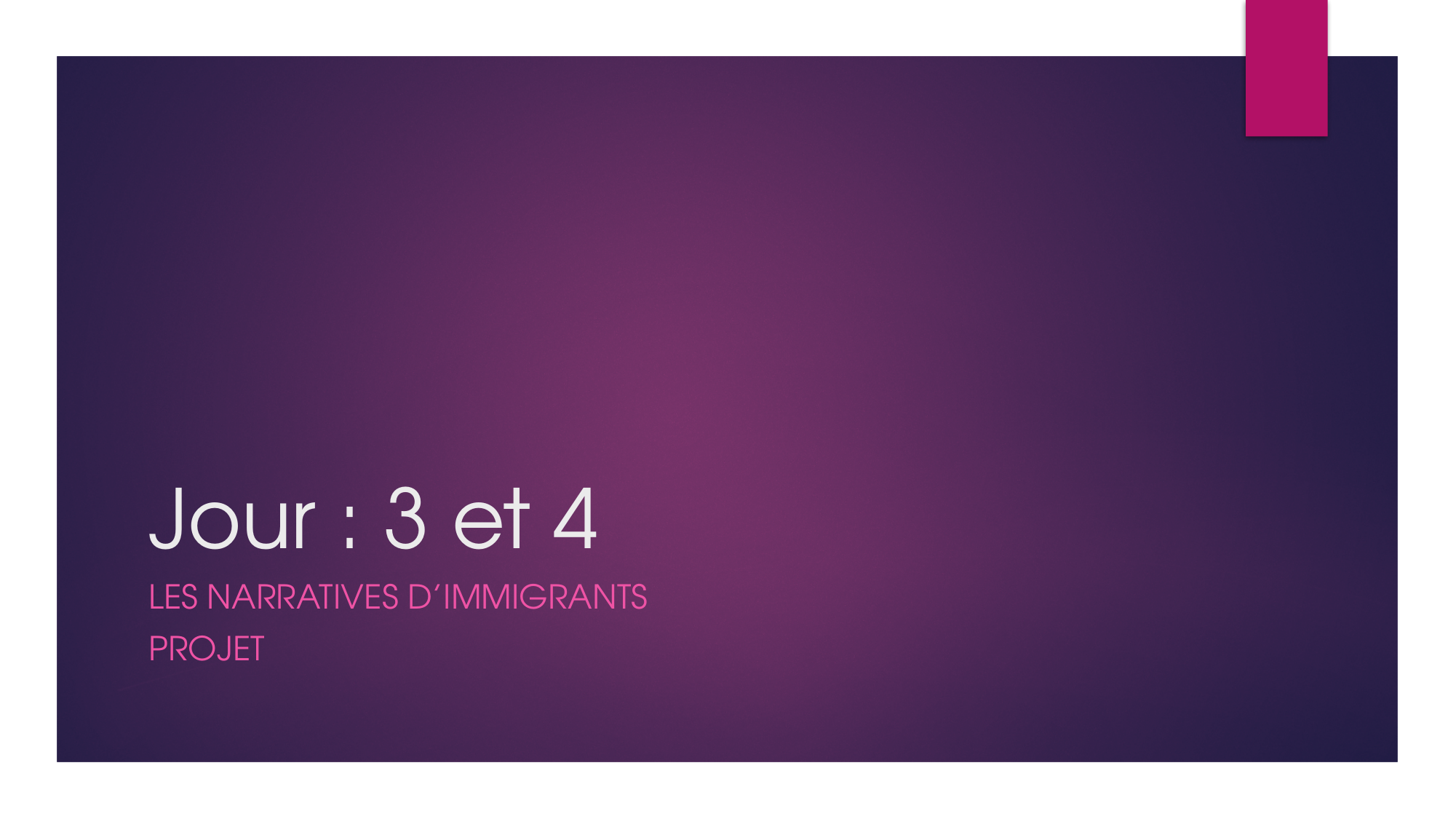

# Jour : 3 et 4
Les Narratives d’immigrants
Projet